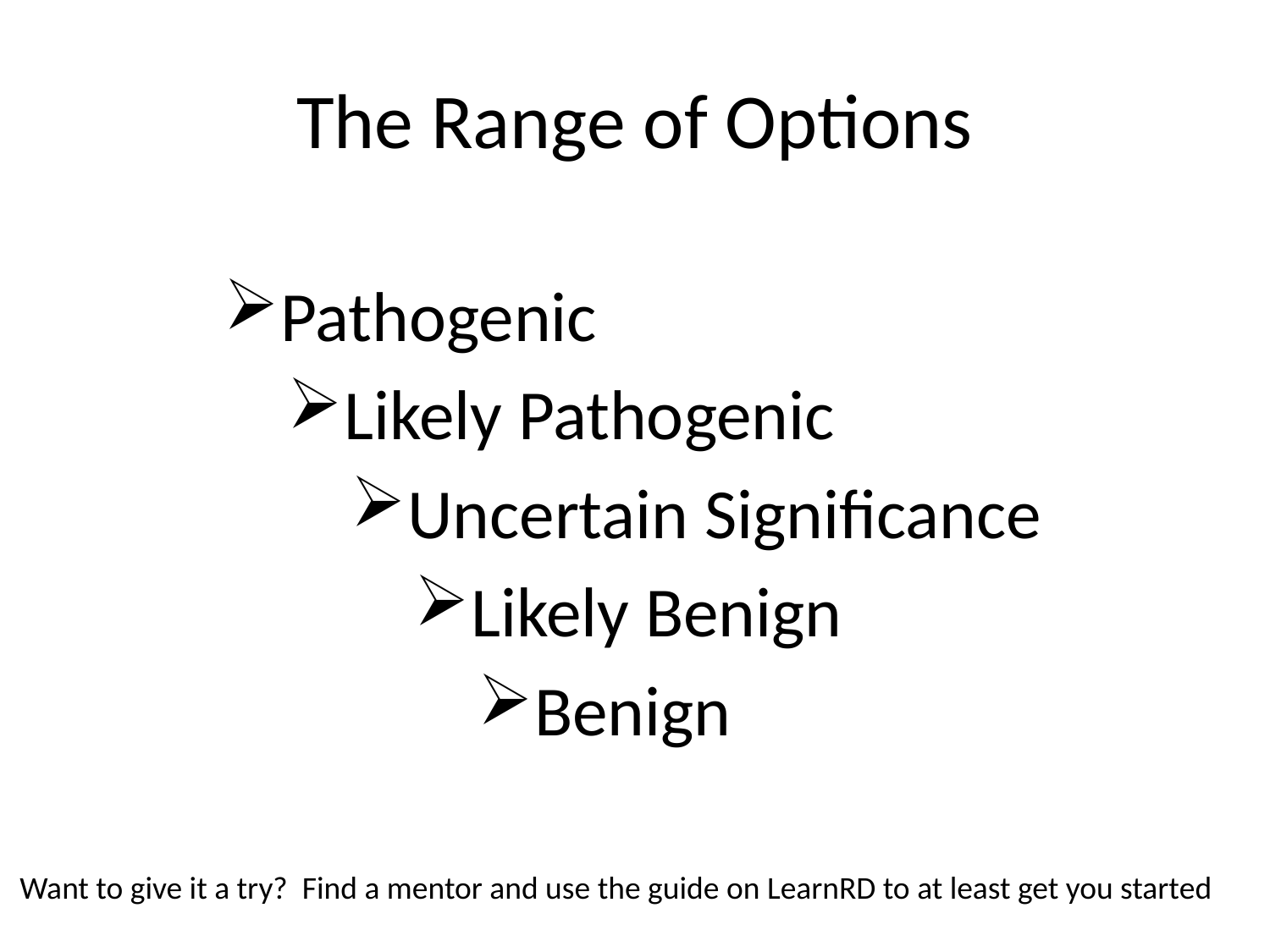

# The Range of Options
Pathogenic
Likely Pathogenic
Uncertain Significance
Likely Benign
Benign
Want to give it a try?  Find a mentor and use the guide on LearnRD to at least get you started